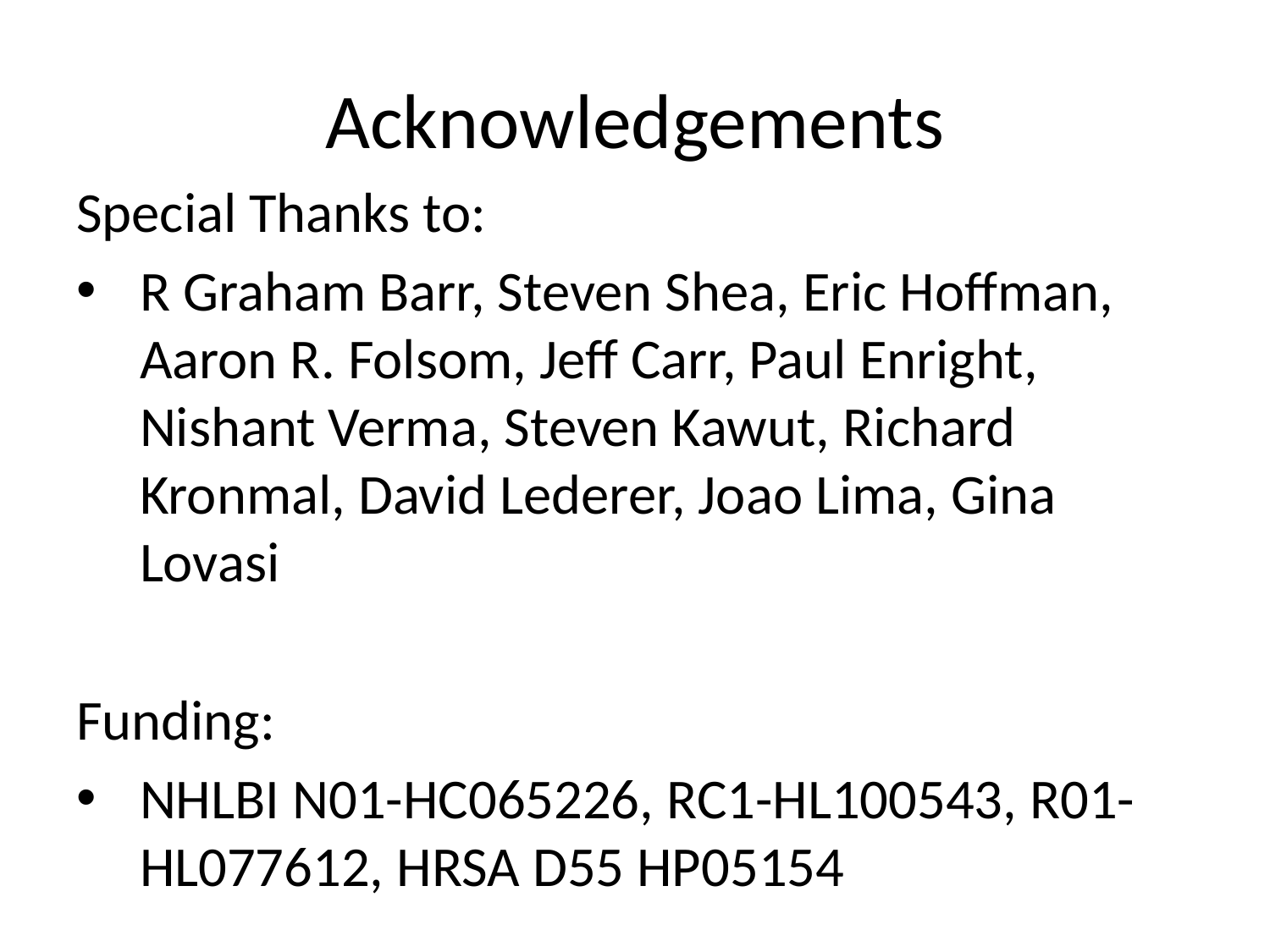

# Acknowledgements
Special Thanks to:
R Graham Barr, Steven Shea, Eric Hoffman, Aaron R. Folsom, Jeff Carr, Paul Enright, Nishant Verma, Steven Kawut, Richard Kronmal, David Lederer, Joao Lima, Gina Lovasi

Funding:
NHLBI N01-HC065226, RC1-HL100543, R01-HL077612, HRSA D55 HP05154